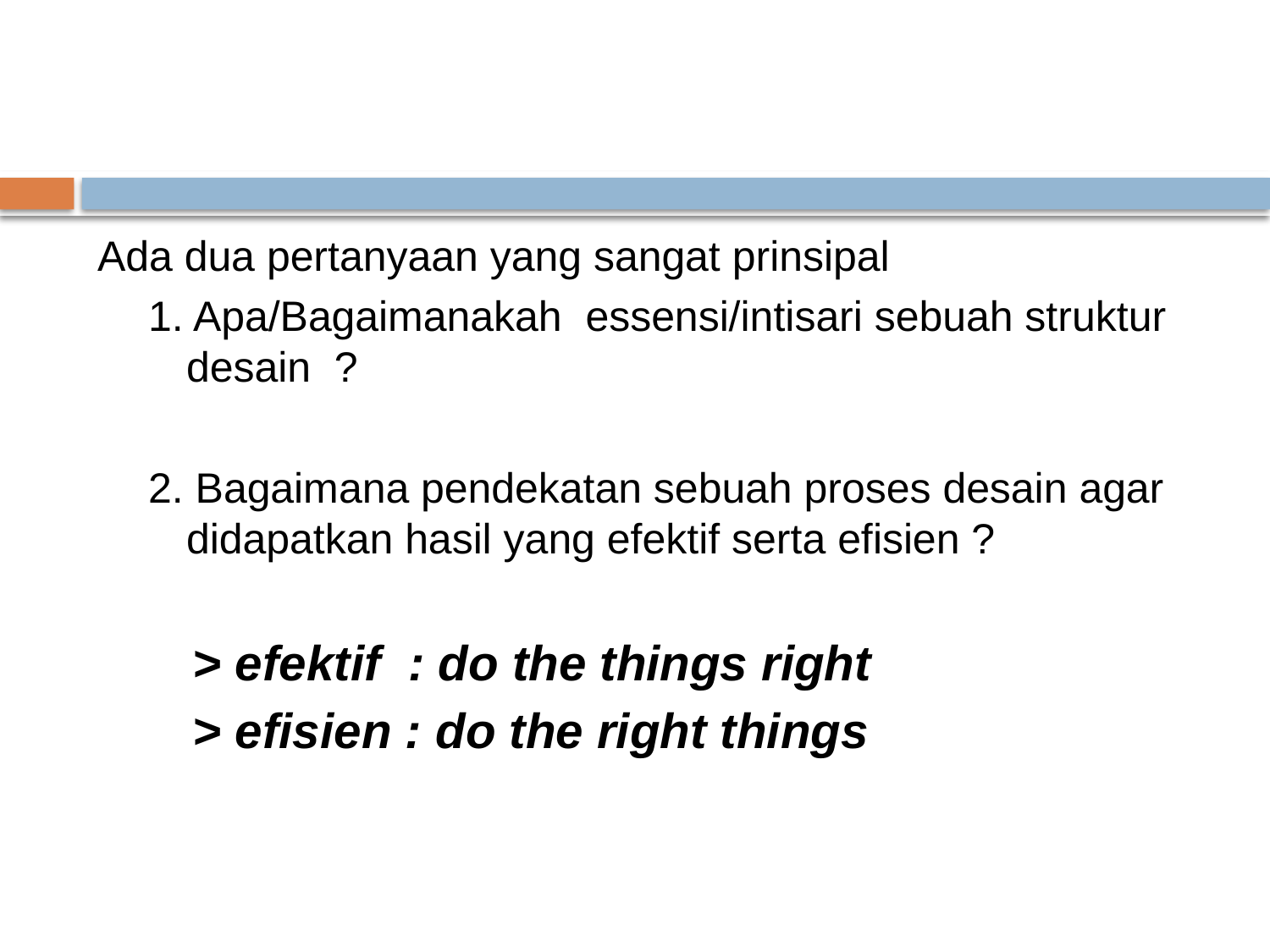

#
Ada dua pertanyaan yang sangat prinsipal
1. Apa/Bagaimanakah  essensi/intisari sebuah struktur desain  ?

2. Bagaimana pendekatan sebuah proses desain agar didapatkan hasil yang efektif serta efisien ?

> efektif  : do the things right
> efisien : do the right things